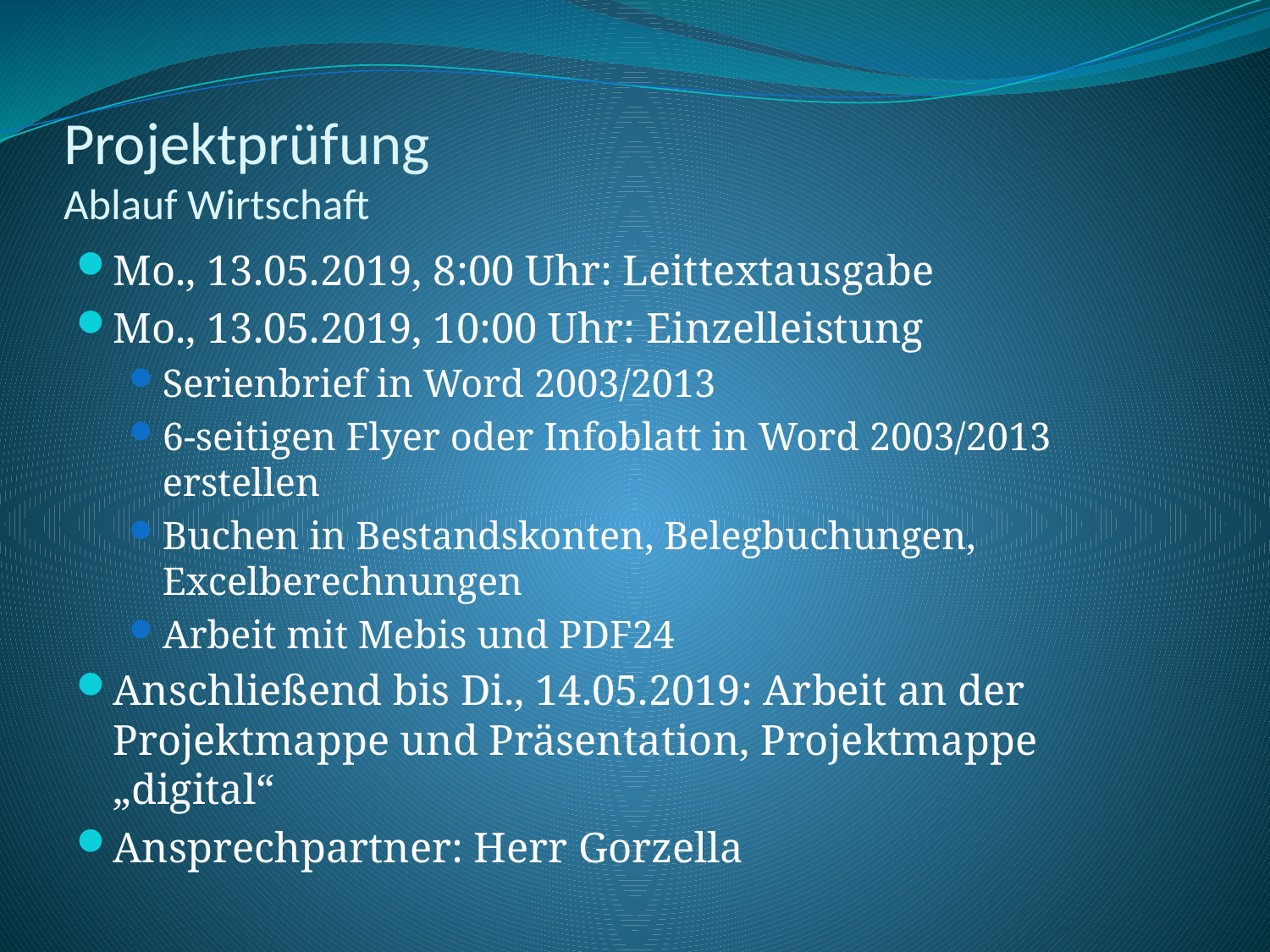

# Projektprüfung Ablauf Wirtschaft
Mo., 13.05.2019, 8:00 Uhr: Leittextausgabe
Mo., 13.05.2019, 10:00 Uhr: Einzelleistung
Serienbrief in Word 2003/2013
6-seitigen Flyer oder Infoblatt in Word 2003/2013 erstellen
Buchen in Bestandskonten, Belegbuchungen, Excelberechnungen
Arbeit mit Mebis und PDF24
Anschließend bis Di., 14.05.2019: Arbeit an der Projektmappe und Präsentation, Projektmappe „digital“
Ansprechpartner: Herr Gorzella